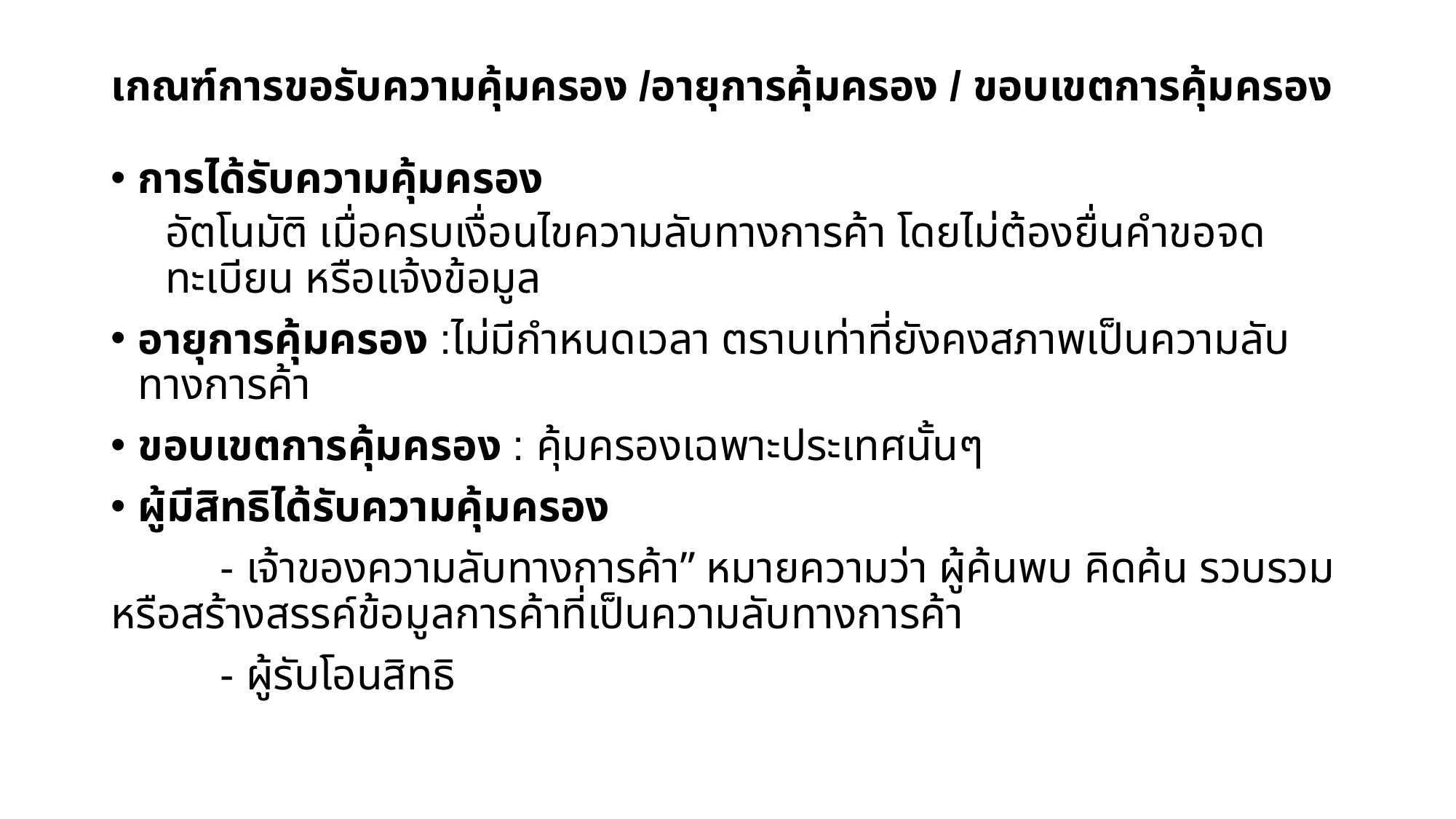

# เกณฑ์การขอรับความคุ้มครอง /อายุการคุ้มครอง / ขอบเขตการคุ้มครอง
การได้รับความคุ้มครอง
อัตโนมัติ เมื่อครบเงื่อนไขความลับทางการค้า โดยไม่ต้องยื่นคำขอจดทะเบียน หรือแจ้งข้อมูล
อายุการคุ้มครอง :ไม่มีกำหนดเวลา ตราบเท่าที่ยังคงสภาพเป็นความลับทางการค้า
ขอบเขตการคุ้มครอง : คุ้มครองเฉพาะประเทศนั้นๆ
ผู้มีสิทธิได้รับความคุ้มครอง
	- เจ้าของความลับทางการค้า” หมายความว่า ผู้ค้นพบ คิดค้น รวบรวม หรือสร้างสรรค์ข้อมูลการค้าที่เป็นความลับทางการค้า
	- ผู้รับโอนสิทธิ